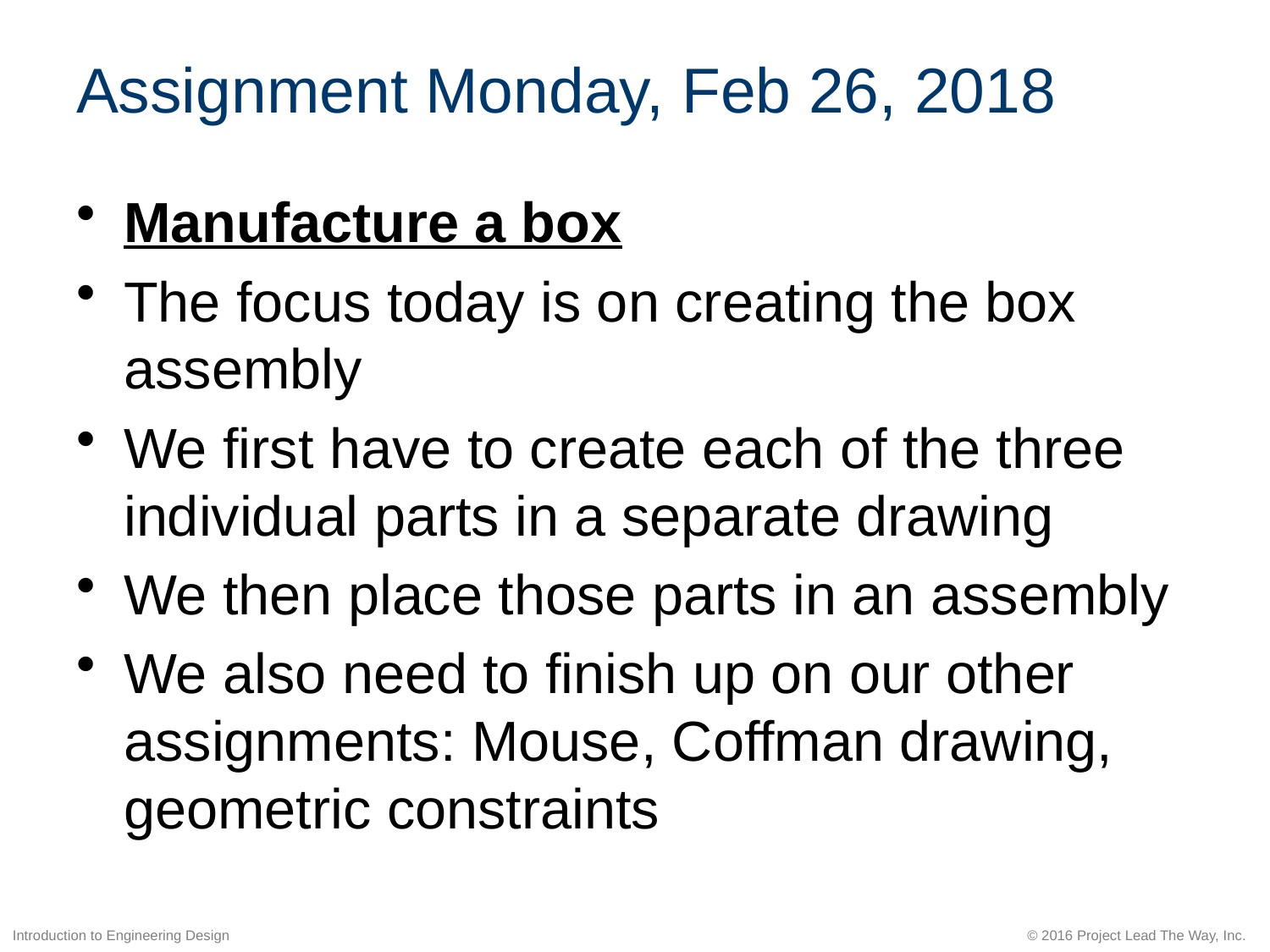

# Assignment Monday, Feb 26, 2018
Manufacture a box
The focus today is on creating the box assembly
We first have to create each of the three individual parts in a separate drawing
We then place those parts in an assembly
We also need to finish up on our other assignments: Mouse, Coffman drawing, geometric constraints